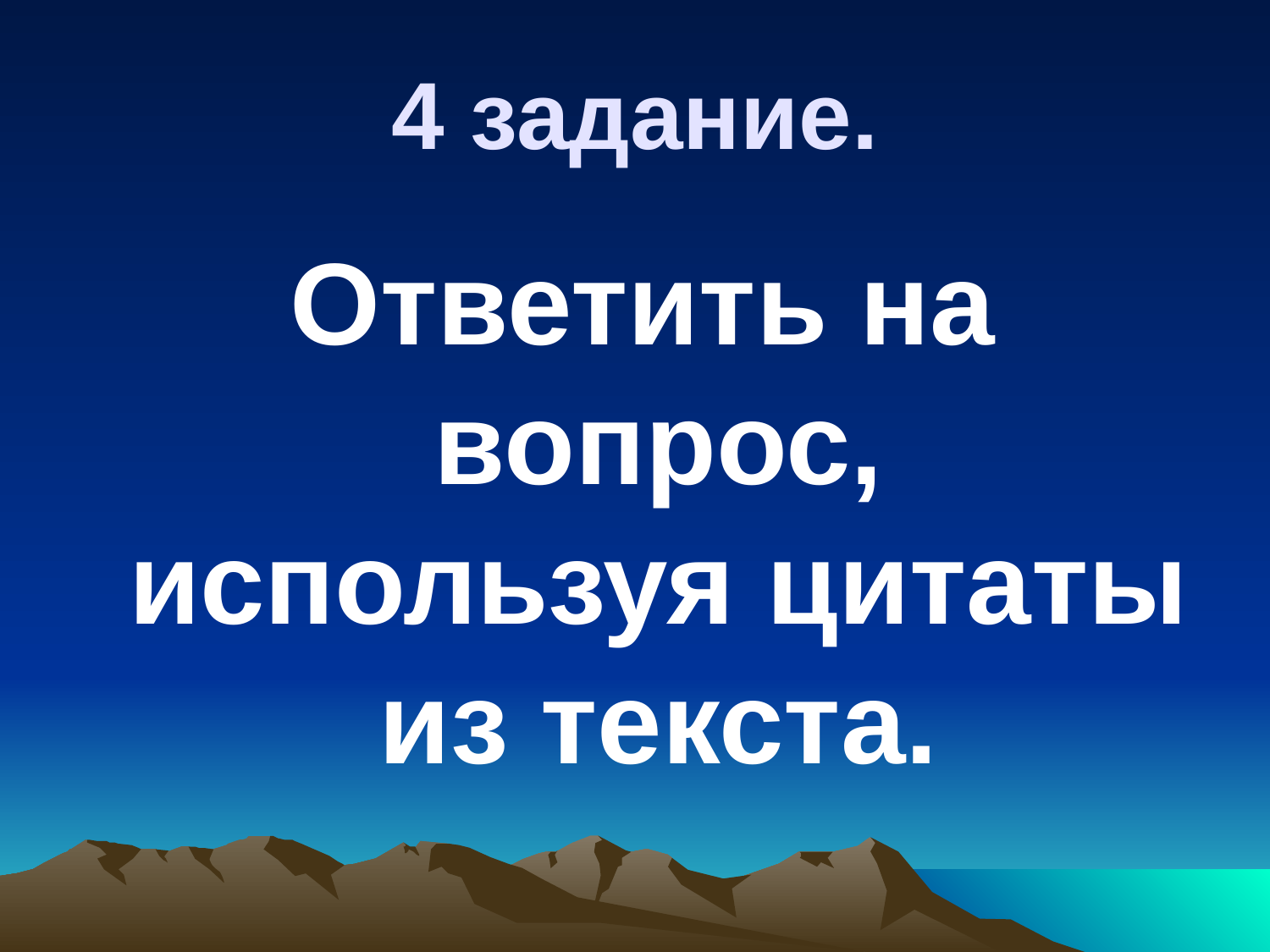

# 4 задание.
 Ответить на вопрос, используя цитаты из текста.